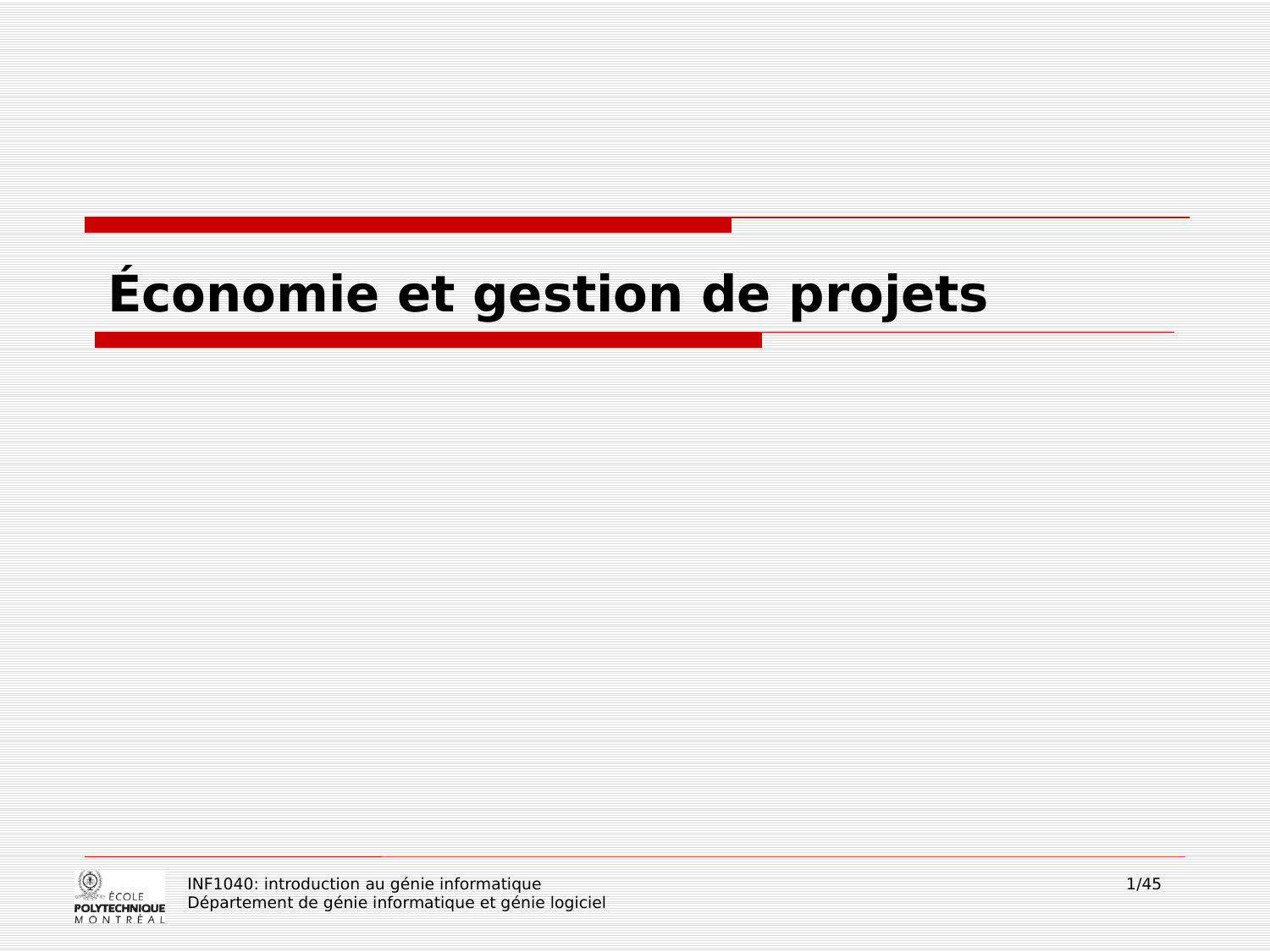

# Économie et gestion de projets

INF1040: introduction au génie informatique
Département de génie informatique et génie logiciel
1/45